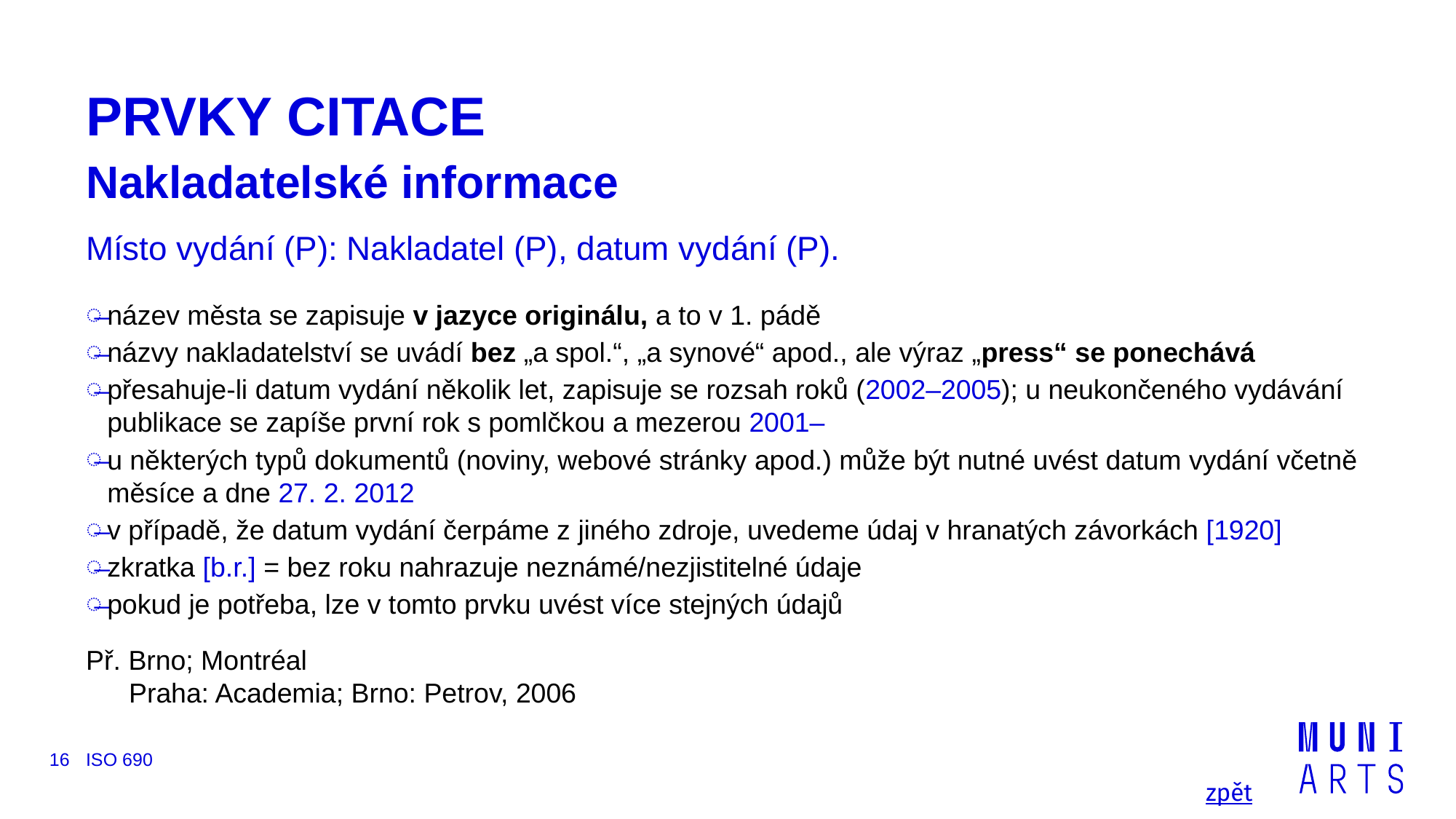

# PRVKY CITACE Nakladatelské informace

Místo vydání (P): Nakladatel (P), datum vydání (P).

název města se zapisuje v jazyce originálu, a to v 1. pádě
názvy nakladatelství se uvádí bez „a spol.“, „a synové“ apod., ale výraz „press“ se ponechává
přesahuje-li datum vydání několik let, zapisuje se rozsah roků (2002–2005); u neukončeného vydávání publikace se zapíše první rok s pomlčkou a mezerou 2001–
u některých typů dokumentů (noviny, webové stránky apod.) může být nutné uvést datum vydání včetně měsíce a dne 27. 2. 2012
v případě, že datum vydání čerpáme z jiného zdroje, uvedeme údaj v hranatých závorkách [1920]
zkratka [b.r.] = bez roku nahrazuje neznámé/nezjistitelné údaje
pokud je potřeba, lze v tomto prvku uvést více stejných údajů

Př. Brno; Montréal
Praha: Academia; Brno: Petrov, 2006

16
ISO 690
zpět